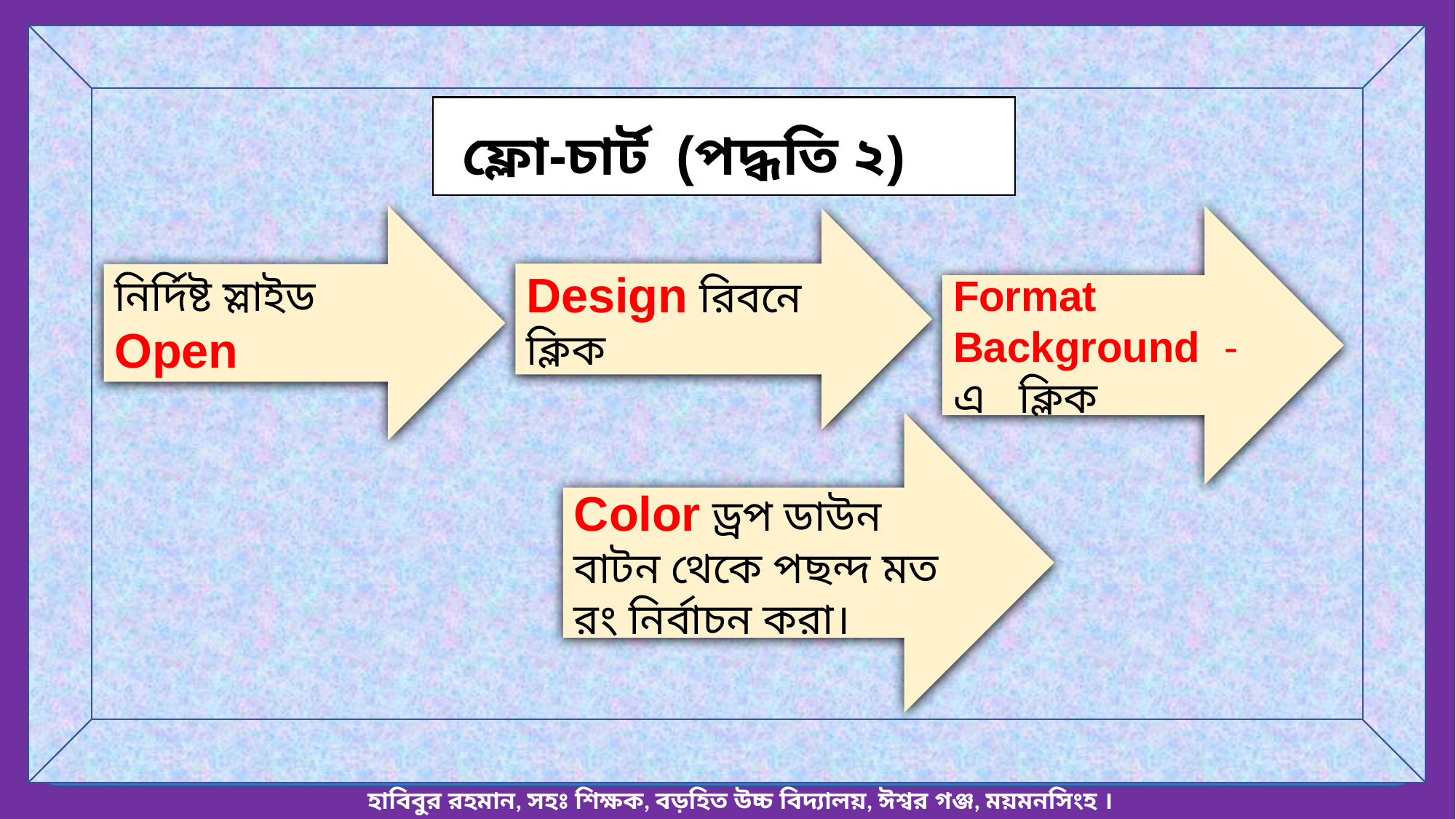

ফ্লো-চার্ট  (পদ্ধতি ২)
নির্দিষ্ট স্লাইড Open
Format Background  -এ   ক্লিক
Design রিবনে ক্লিক
Color ড্রপ ডাউন বাটন থেকে পছন্দ মত রং নির্বাচন করা।